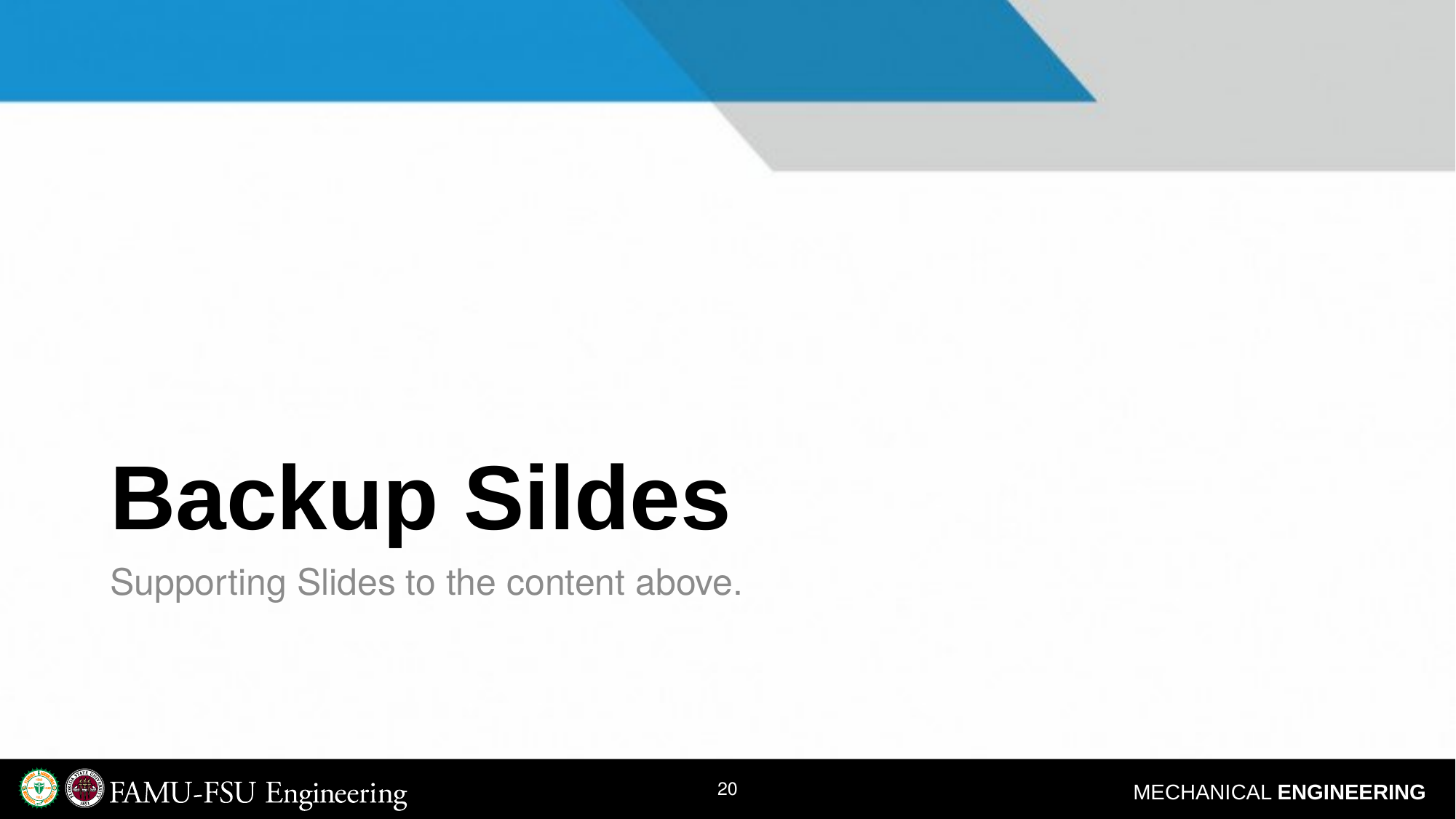

# Backup Sildes
Supporting Slides to the content above.
20